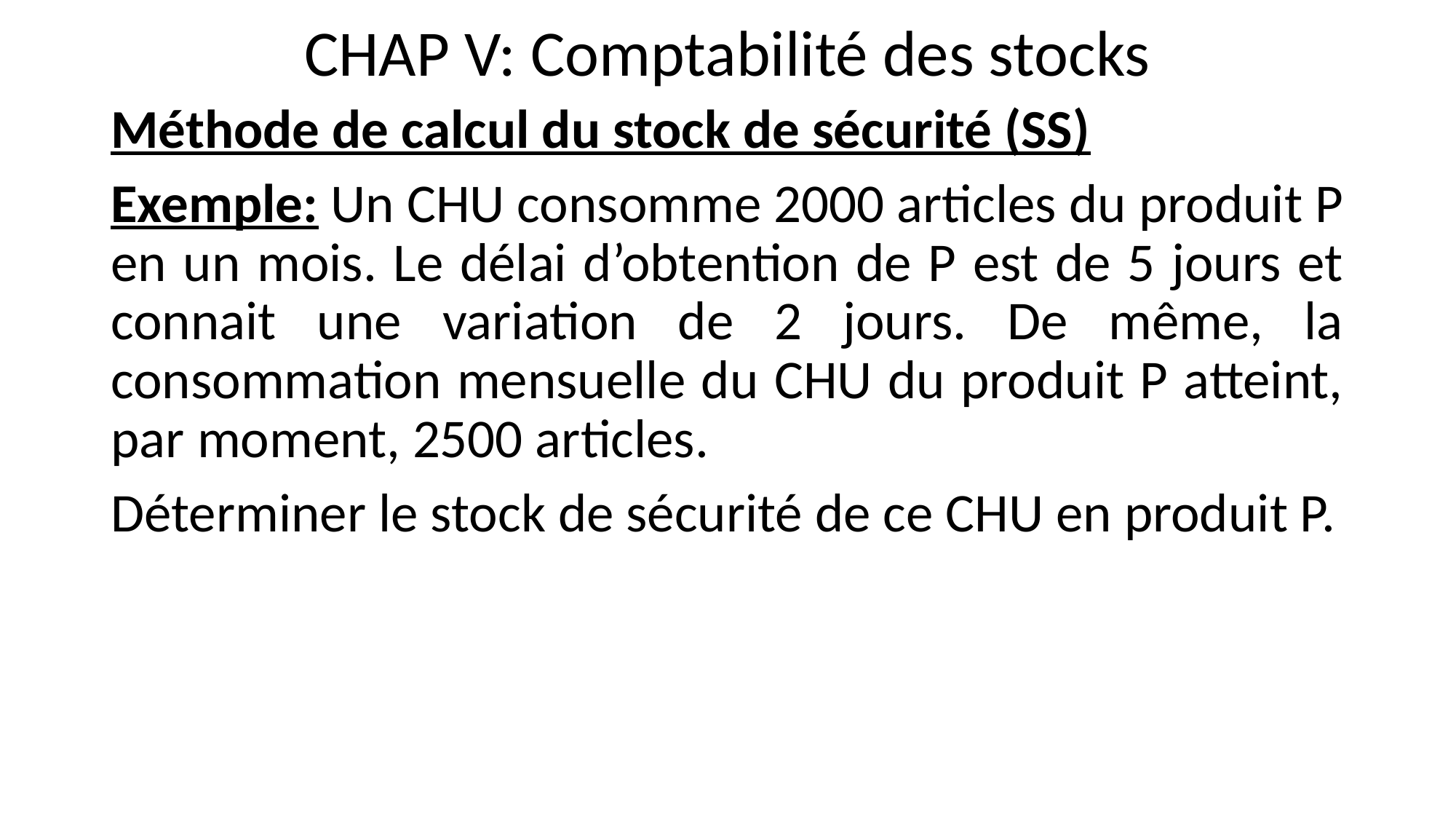

# CHAP V: Comptabilité des stocks
Méthode de calcul du stock de sécurité (SS)
Exemple: Un CHU consomme 2000 articles du produit P en un mois. Le délai d’obtention de P est de 5 jours et connait une variation de 2 jours. De même, la consommation mensuelle du CHU du produit P atteint, par moment, 2500 articles.
Déterminer le stock de sécurité de ce CHU en produit P.